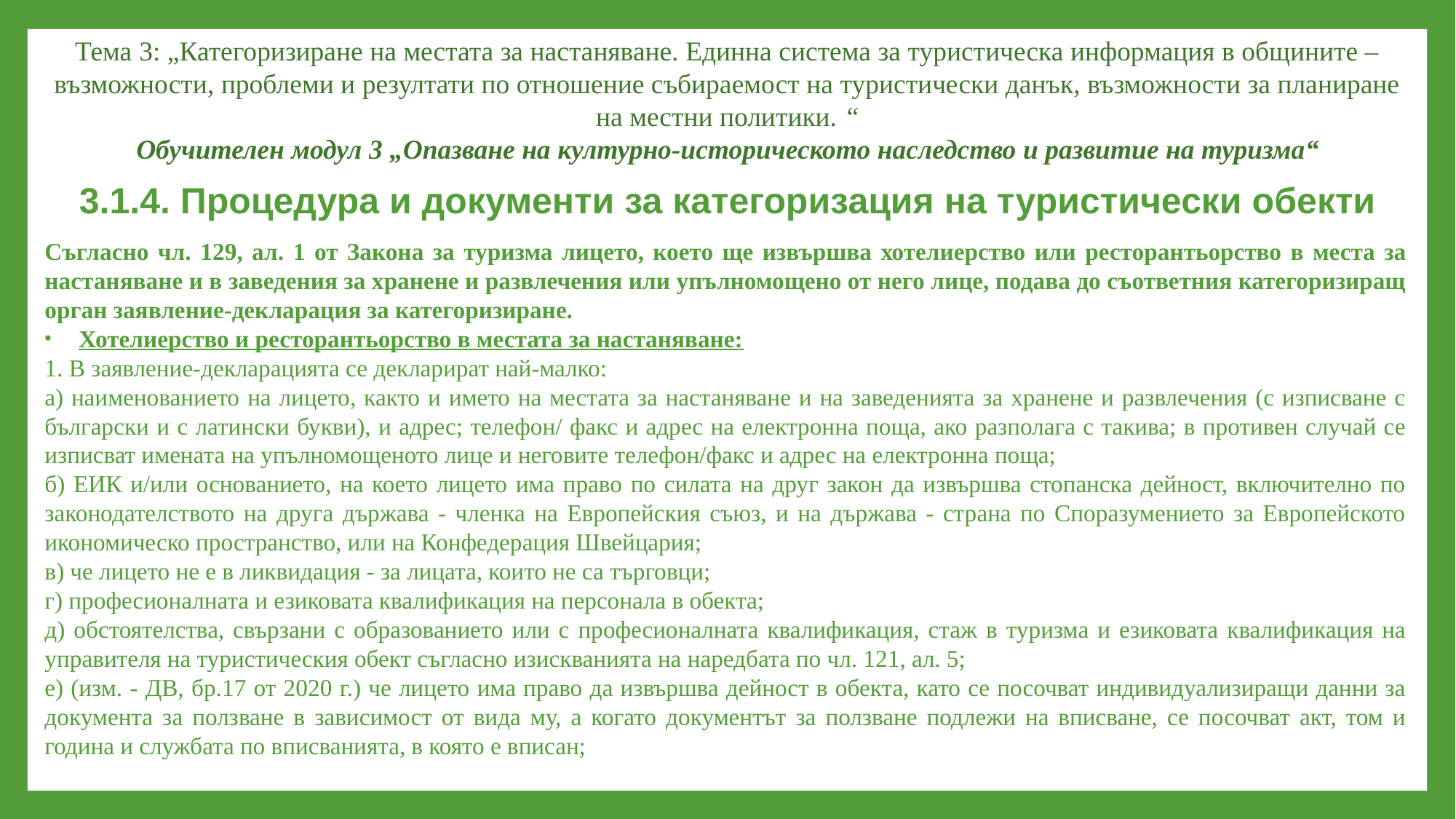

Тема 3: „Категоризиране на местата за настаняване. Единна система за туристическа информация в общините – възможности, проблеми и резултати по отношение събираемост на туристически данък, възможности за планиране на местни политики. “
Обучителен модул 3 „Опазване на културно-историческото наследство и развитие на туризма“
# 3.1.4. Процедура и документи за категоризация на туристически обекти
Съгласно чл. 129, ал. 1 от Закона за туризма лицето, което ще извършва хотелиерство или ресторантьорство в места за настаняване и в заведения за хранене и развлечения или упълномощено от него лице, подава до съответния категоризиращ орган заявление-декларация за категоризиране.
Хотелиерство и ресторантьорство в местата за настаняване:
1. В заявление-декларацията се декларират най-малко:
а) наименованието на лицето, както и името на местата за настаняване и на заведенията за хранене и развлечения (с изписване с български и с латински букви), и адрес; телефон/ факс и адрес на електронна поща, ако разполага с такива; в противен случай се изписват имената на упълномощеното лице и неговите телефон/факс и адрес на електронна поща;
б) ЕИК и/или основанието, на което лицето има право по силата на друг закон да извършва стопанска дейност, включително по законодателството на друга държава - членка на Европейския съюз, и на държава - страна по Споразумението за Европейското икономическо пространство, или на Конфедерация Швейцария;
в) че лицето не е в ликвидация - за лицата, които не са търговци;
г) професионалната и езиковата квалификация на персонала в обекта;
д) обстоятелства, свързани с образованието или с професионалната квалификация, стаж в туризма и езиковата квалификация на управителя на туристическия обект съгласно изискванията на наредбата по чл. 121, ал. 5;
е) (изм. - ДВ, бр.17 от 2020 г.) че лицето има право да извършва дейност в обекта, като се посочват индивидуализиращи данни за документа за ползване в зависимост от вида му, а когато документът за ползване подлежи на вписване, се посочват акт, том и година и службата по вписванията, в която е вписан;